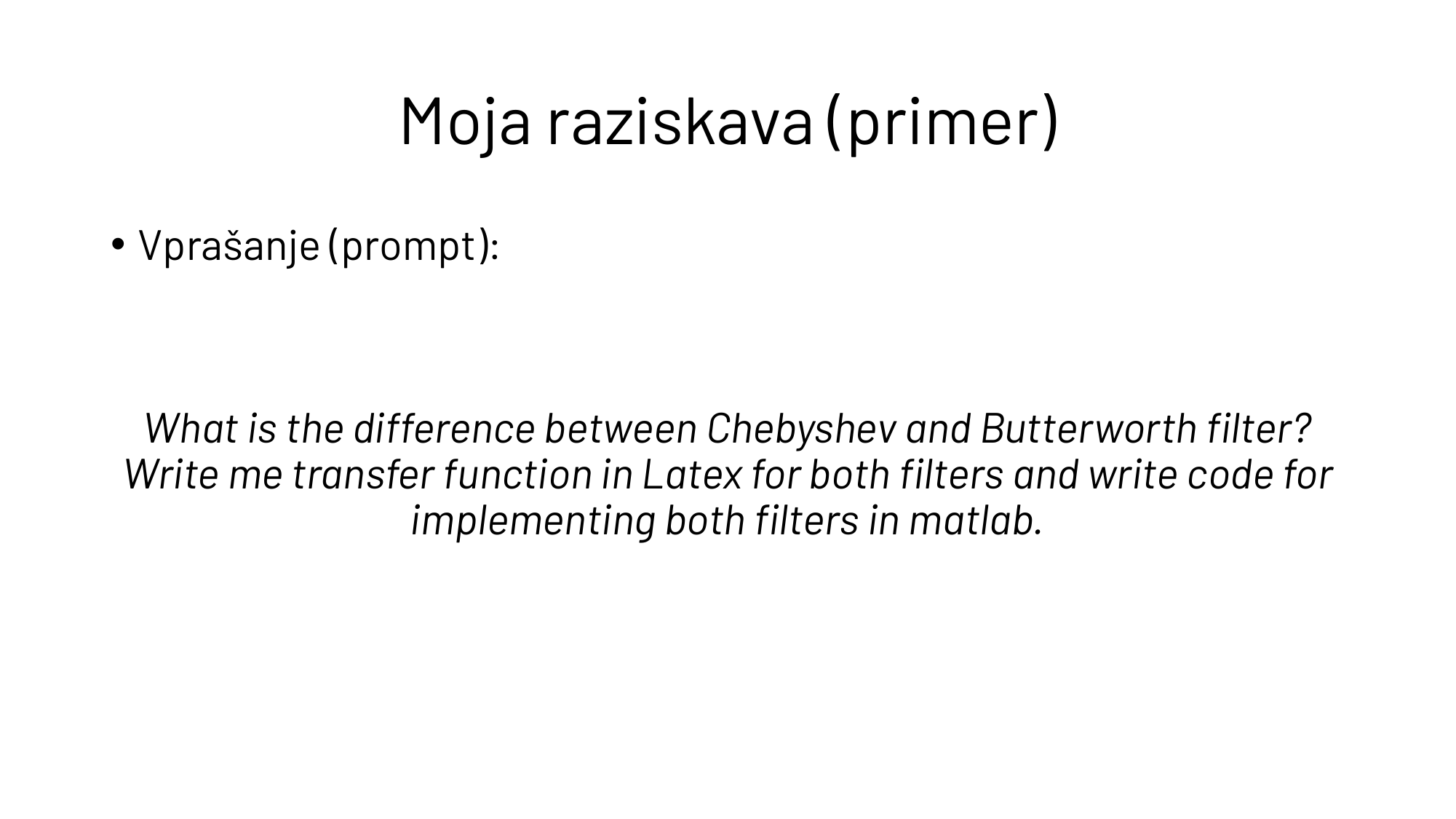

# Moja raziskava (primer)
Vprašanje (prompt):

What is the difference between Chebyshev and Butterworth filter? Write me transfer function in Latex for both filters and write code for implementing both filters in matlab.